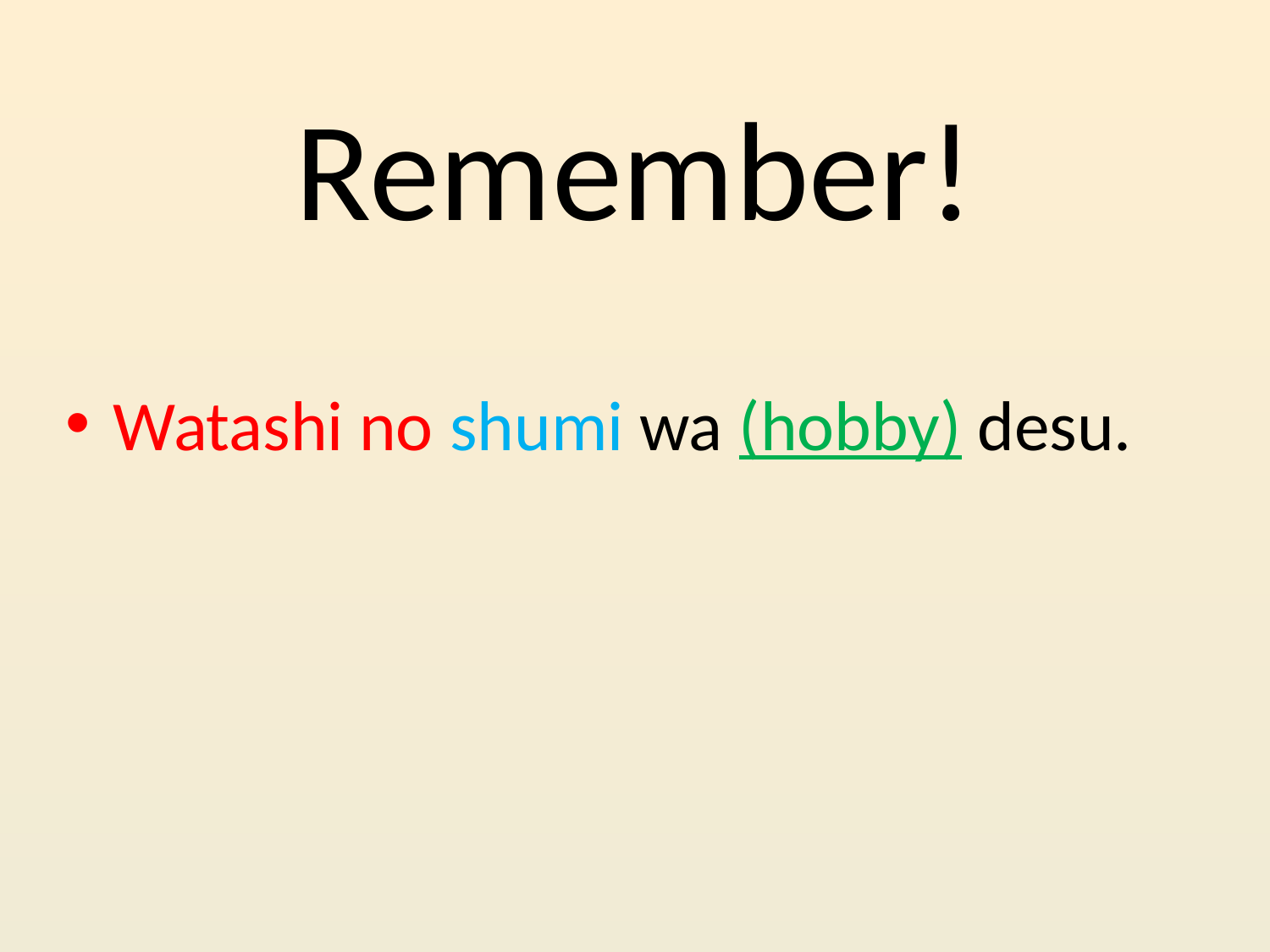

# Remember!

Watashi no shumi wa (hobby) desu.